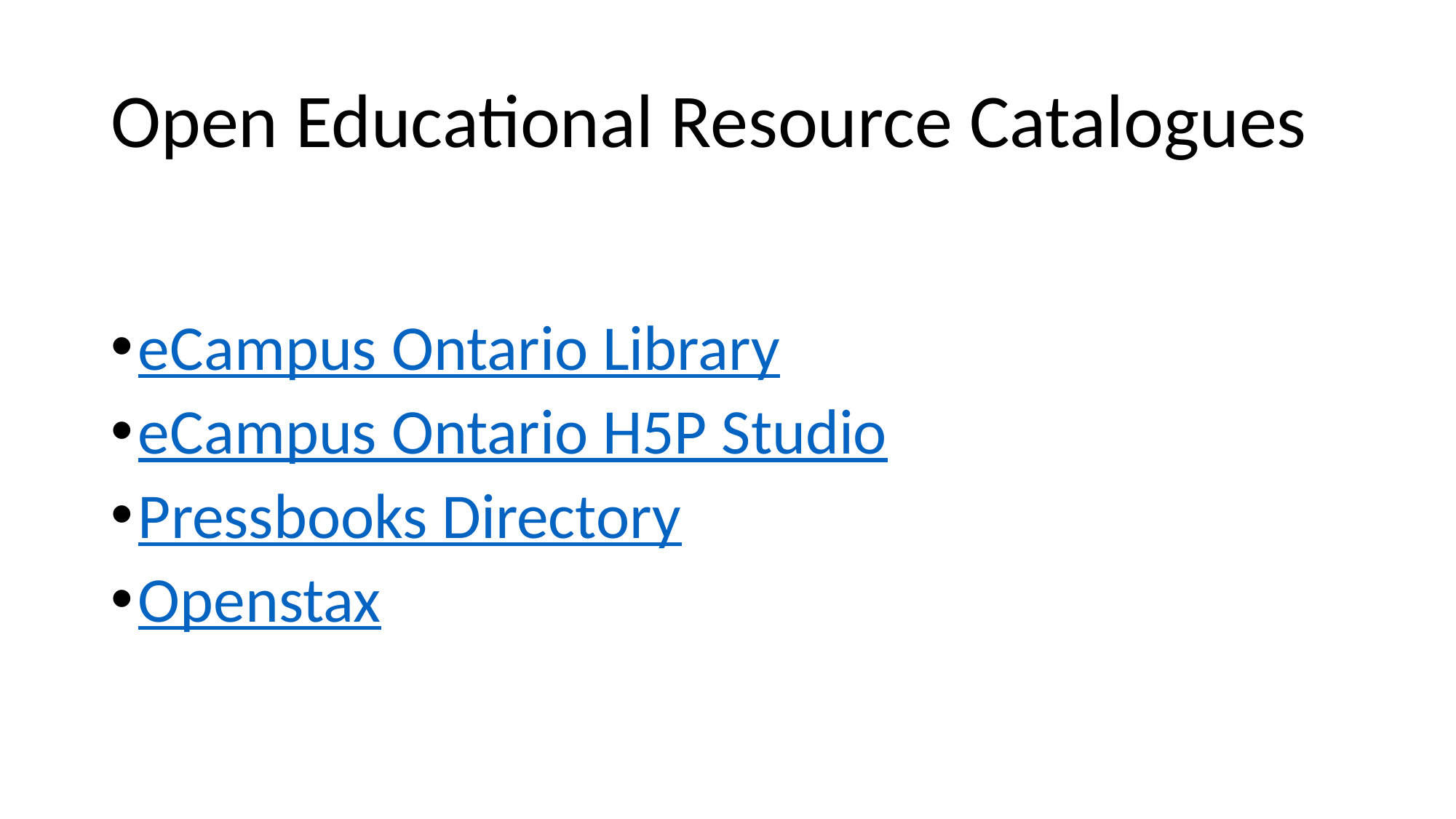

# Open Educational Resource Catalogues

eCampus Ontario Library
eCampus Ontario H5P Studio
Pressbooks Directory
Openstax